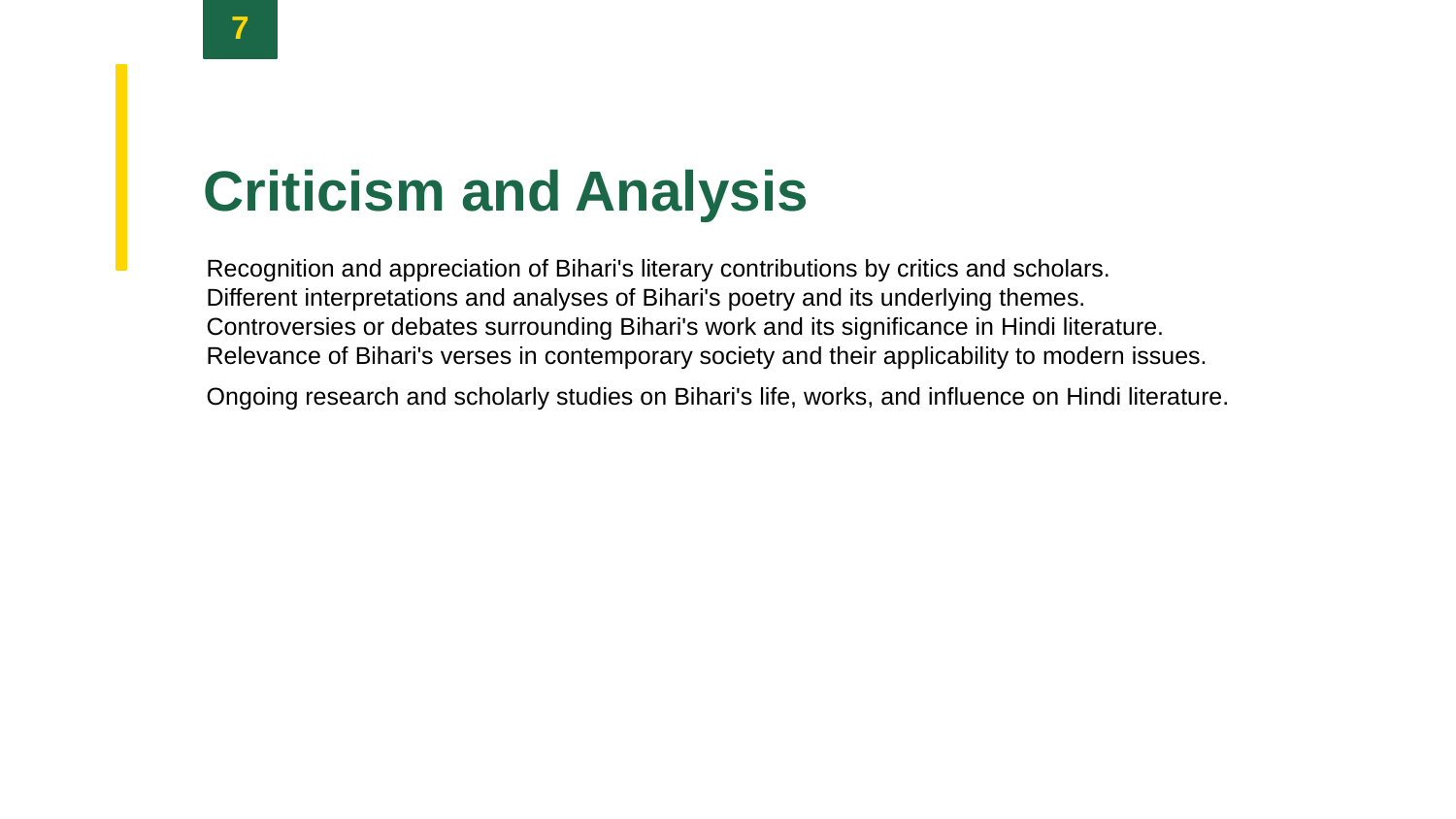

7

Criticism and Analysis
Recognition and appreciation of Bihari's literary contributions by critics and scholars.
Different interpretations and analyses of Bihari's poetry and its underlying themes.
Controversies or debates surrounding Bihari's work and its significance in Hindi literature.
Relevance of Bihari's verses in contemporary society and their applicability to modern issues.
Ongoing research and scholarly studies on Bihari's life, works, and influence on Hindi literature.